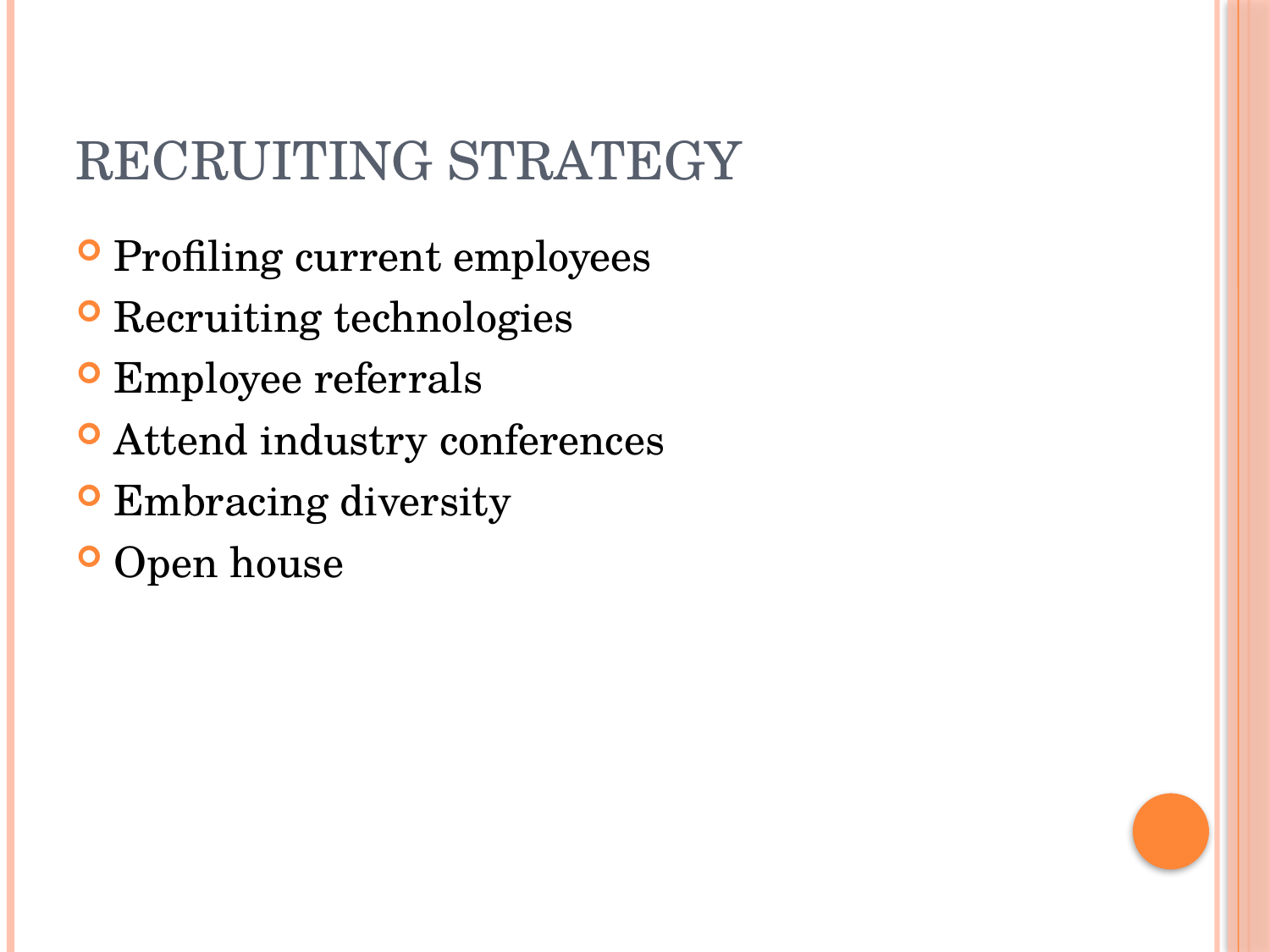

# Recruiting Strategy
Profiling current employees
Recruiting technologies
Employee referrals
Attend industry conferences
Embracing diversity
Open house